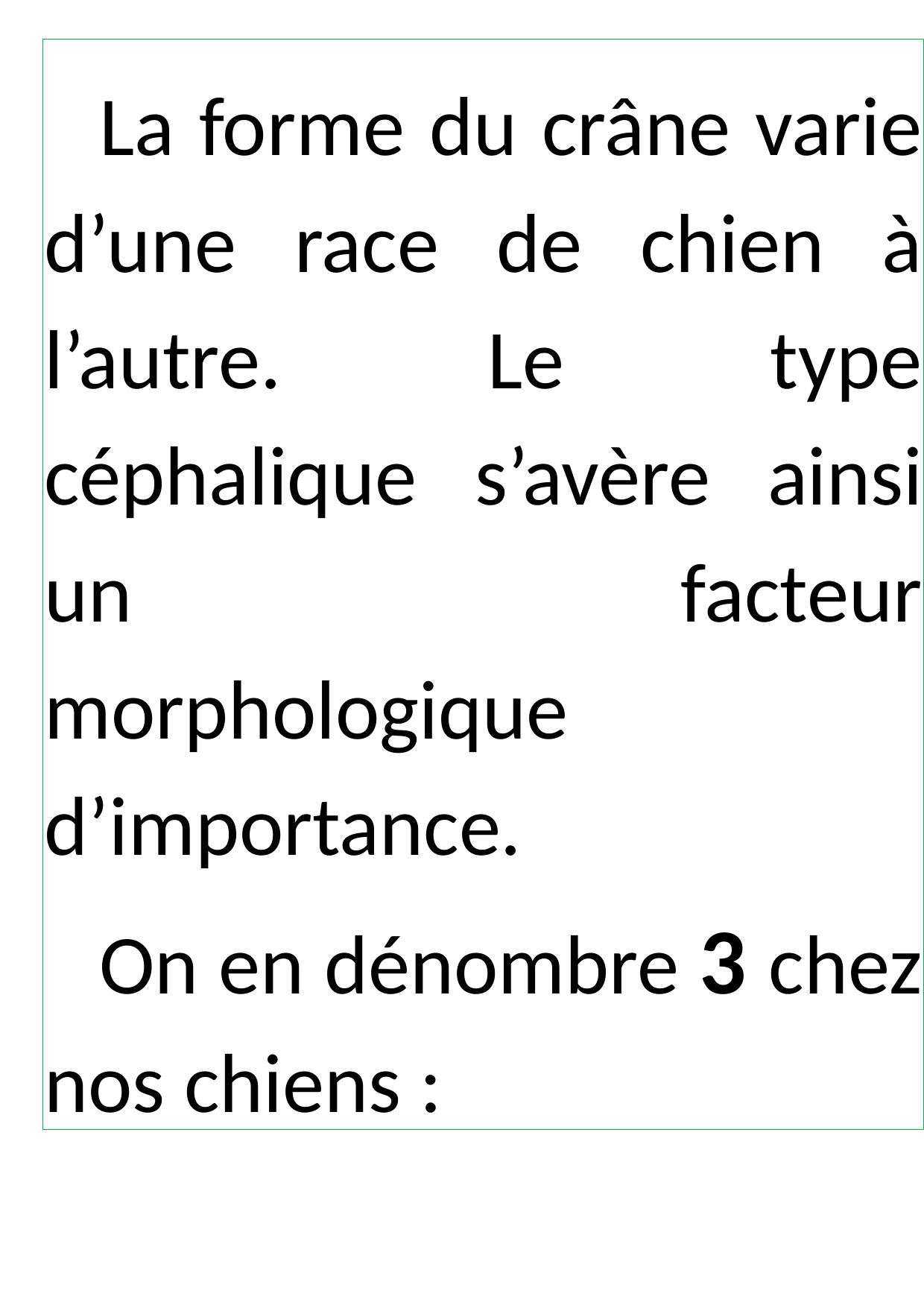

La forme du crâne varie d’une race de chien à l’autre. Le type céphalique s’avère ainsi un facteur morphologique d’importance.
On en dénombre 3 chez nos chiens :